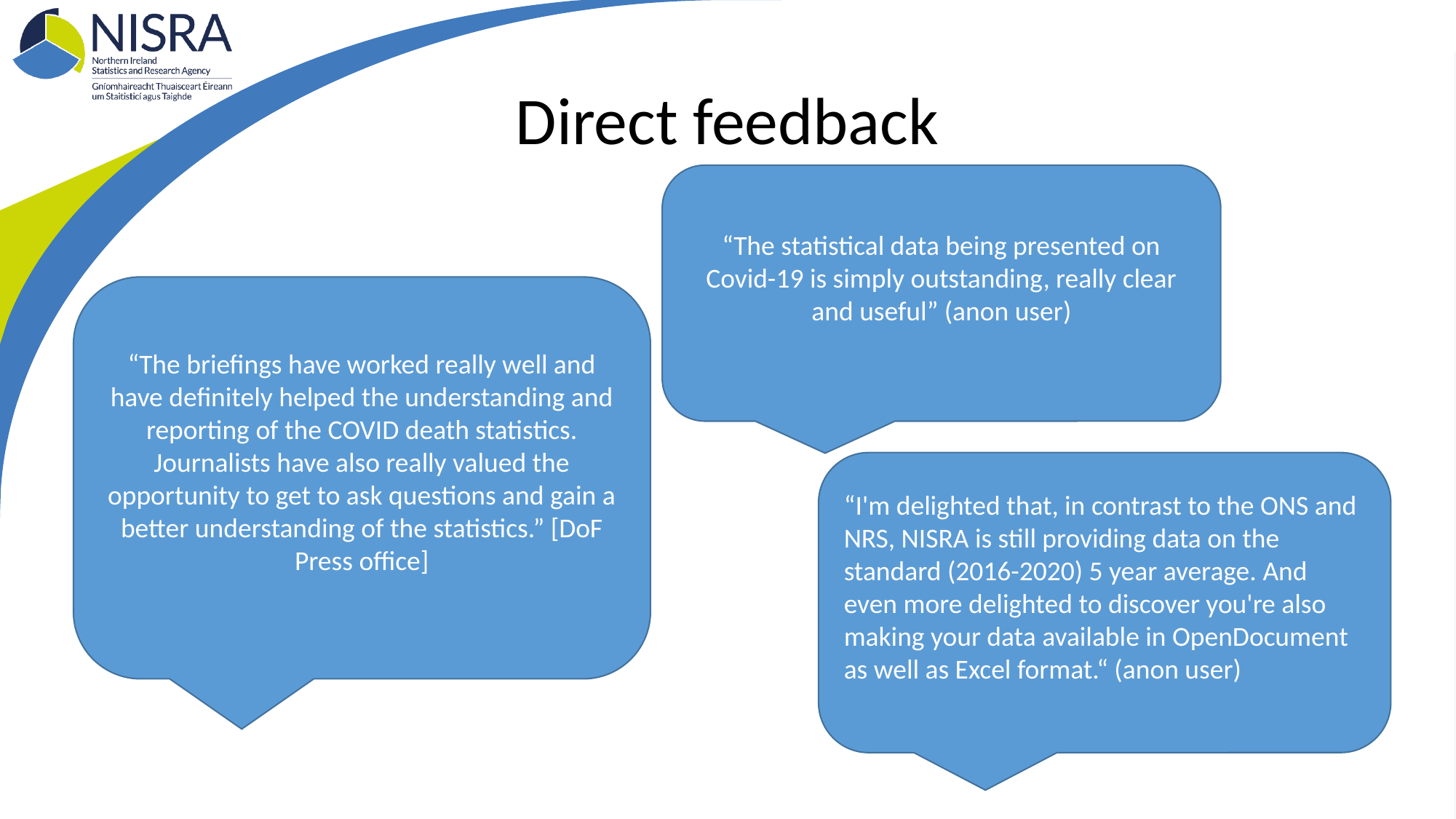

# Direct feedback
“The statistical data being presented on Covid-19 is simply outstanding, really clear and useful” (anon user)

“The briefings have worked really well and have definitely helped the understanding and reporting of the COVID death statistics. Journalists have also really valued the opportunity to get to ask questions and gain a better understanding of the statistics.” [DoF Press office]

“I'm delighted that, in contrast to the ONS and NRS, NISRA is still providing data on the standard (2016-2020) 5 year average. And even more delighted to discover you're also making your data available in OpenDocument as well as Excel format.“ (anon user)